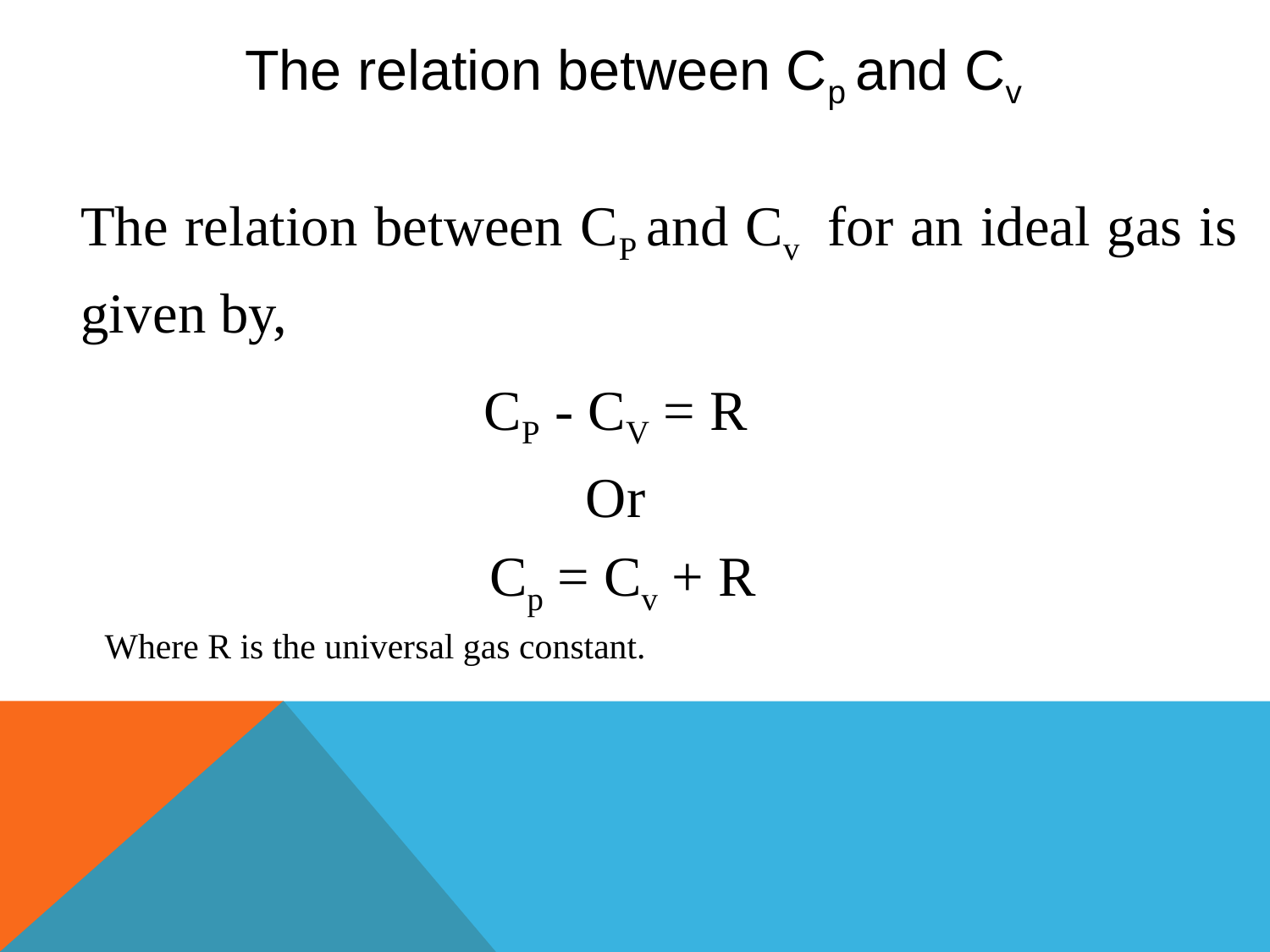

The relation between Cp and Cv

The relation between CP and Cv  for an ideal gas is given by,
CP  - CV = R
Or
Cp = Cv + R
       Where R is the universal gas constant.